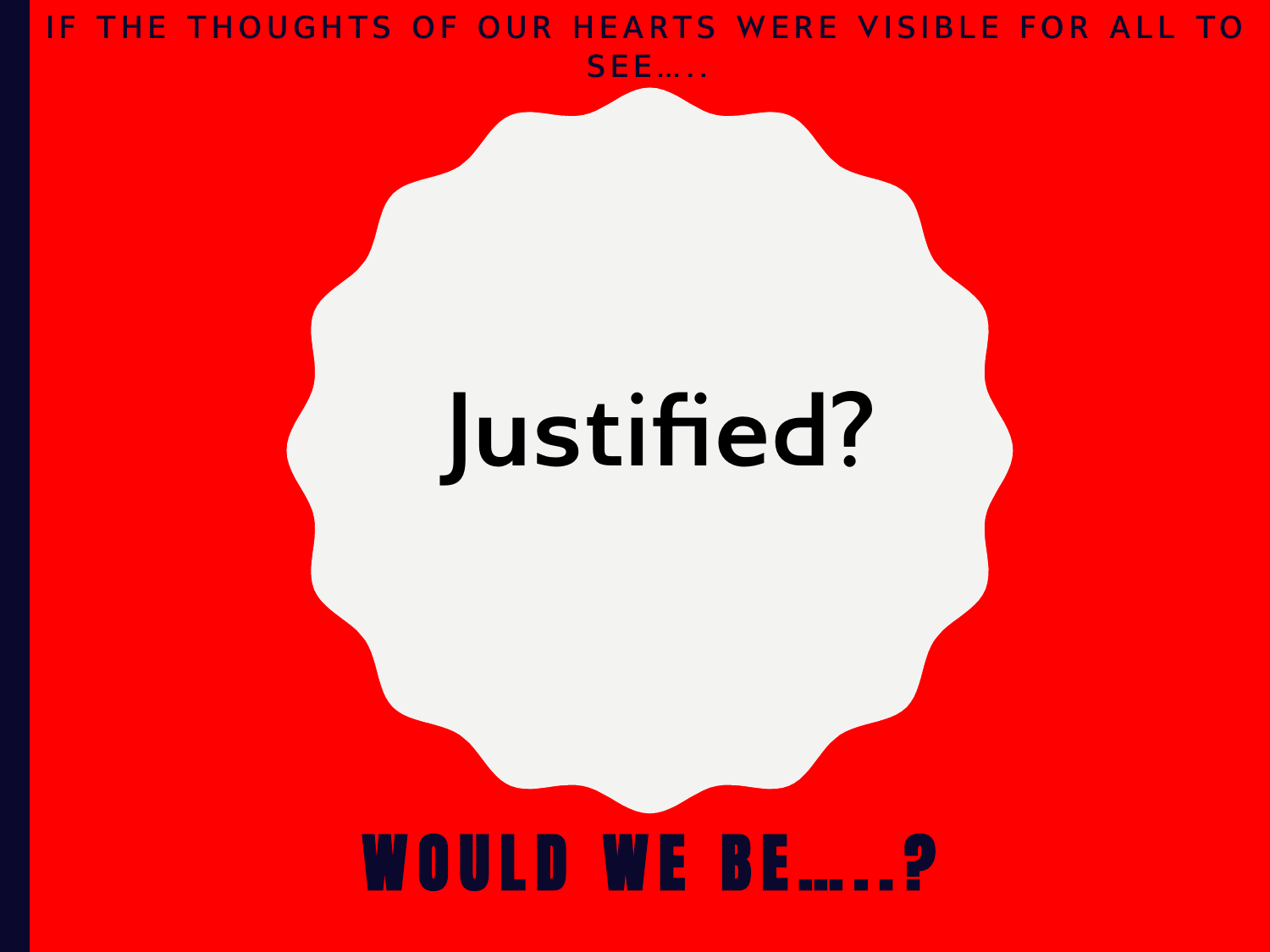

If the Thoughts of our hearts were visible for all to see…..
Justified?
# Would we Be…..?